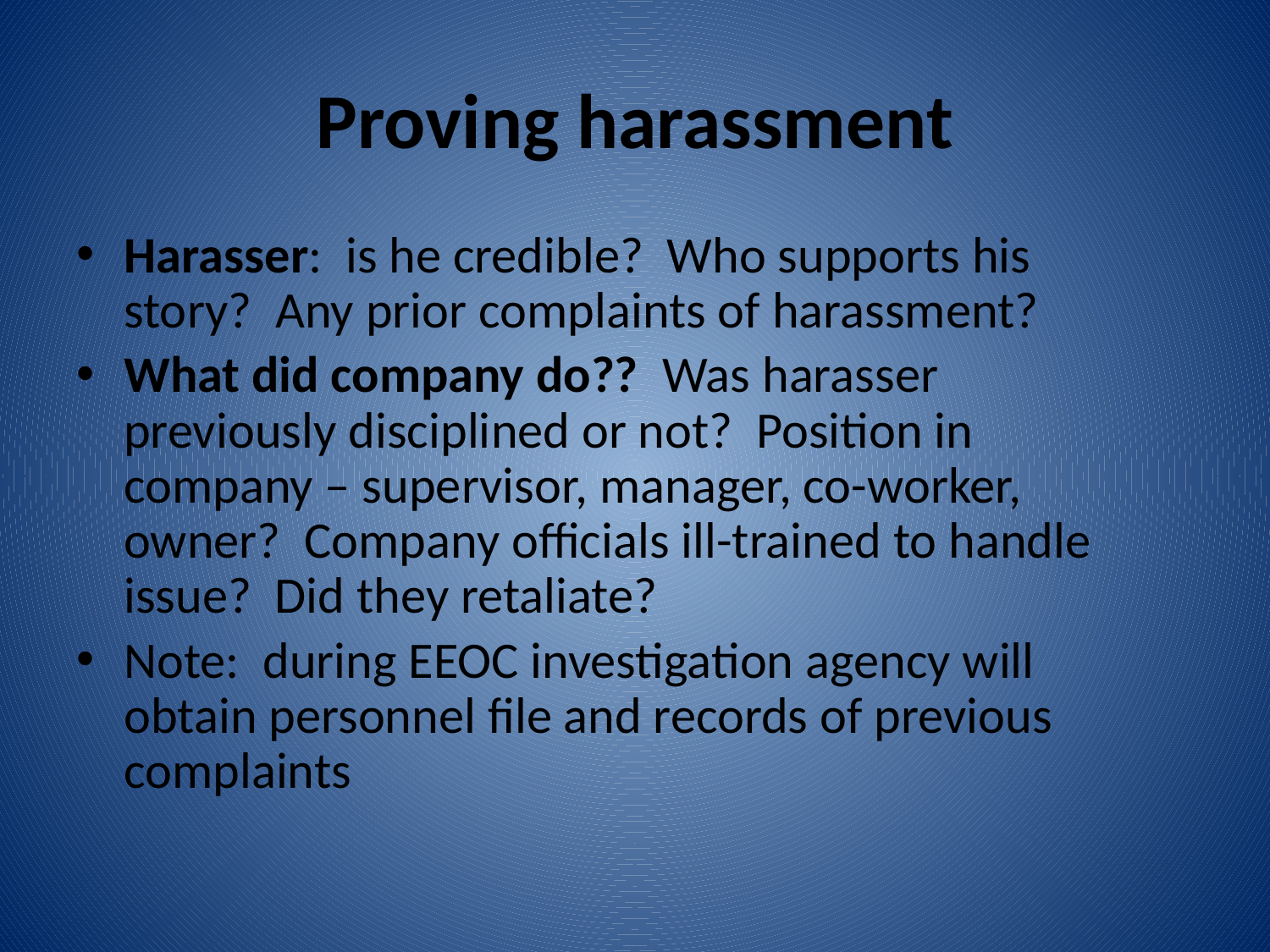

# Proving harassment
Harasser:  is he credible?  Who supports his story?  Any prior complaints of harassment?
What did company do??  Was harasser previously disciplined or not?  Position in company – supervisor, manager, co-worker, owner?  Company officials ill-trained to handle issue?  Did they retaliate?
Note:  during EEOC investigation agency will obtain personnel file and records of previous complaints